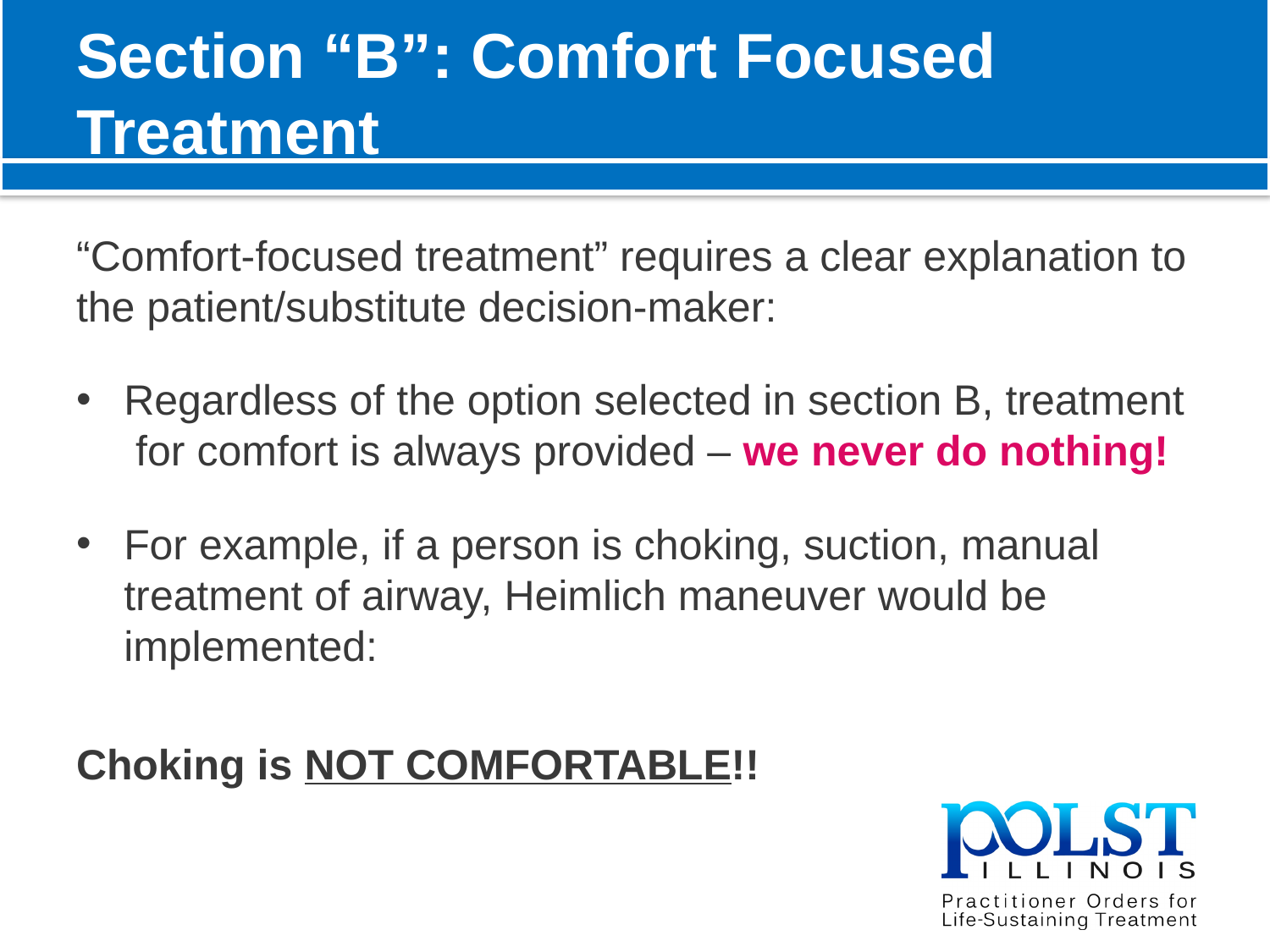

# Section “B”: Comfort Focused Treatment
“Comfort-focused treatment” requires a clear explanation to the patient/substitute decision-maker:

Regardless of the option selected in section B, treatment  for comfort is always provided – we never do nothing!

For example, if a person is choking, suction, manual treatment of airway, Heimlich maneuver would be implemented:

Choking is NOT COMFORTABLE!!